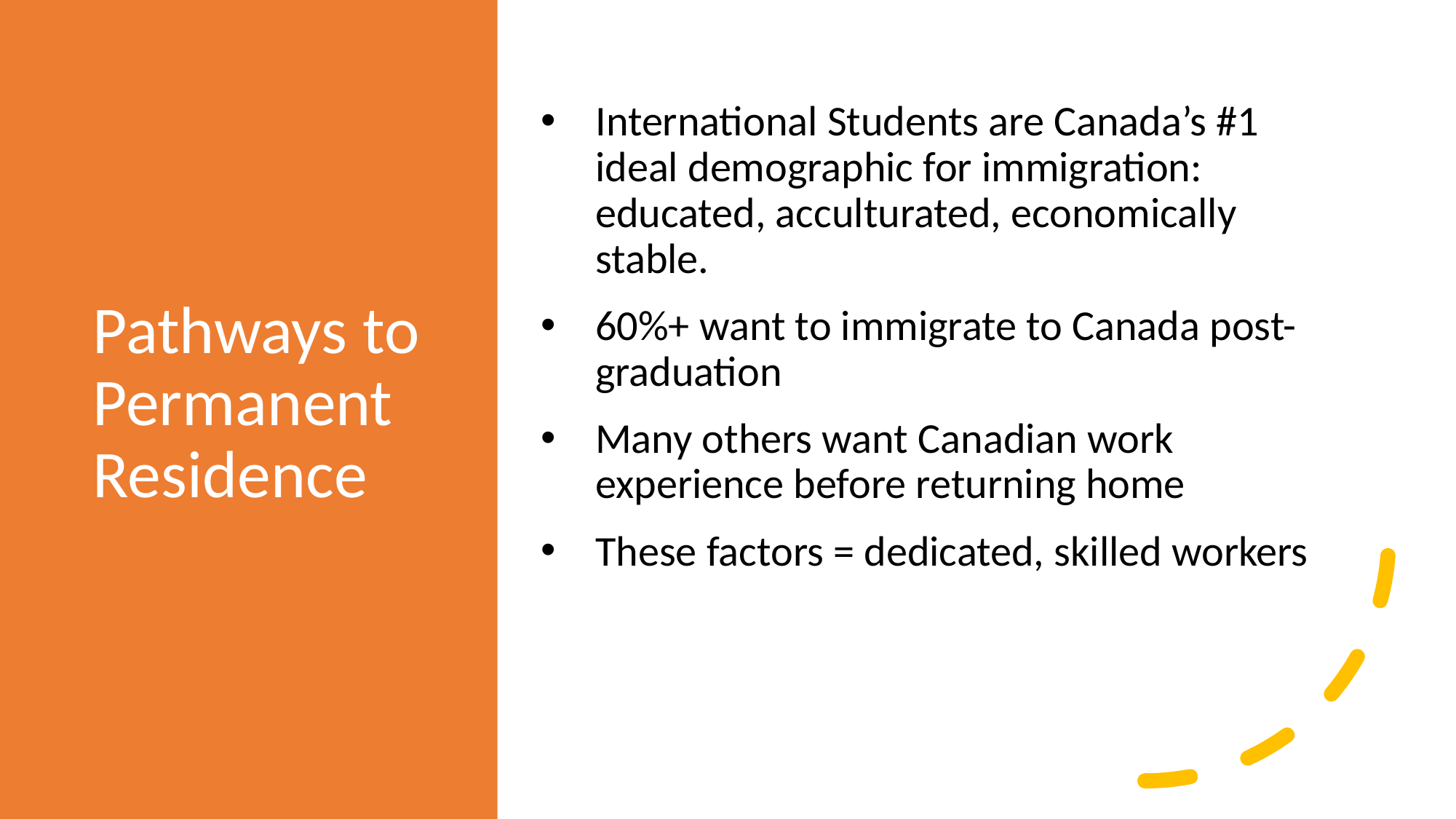

# Pathways to Permanent Residence
International Students are Canada’s #1 ideal demographic for immigration: educated, acculturated, economically stable.
60%+ want to immigrate to Canada post-graduation
Many others want Canadian work experience before returning home
These factors = dedicated, skilled workers